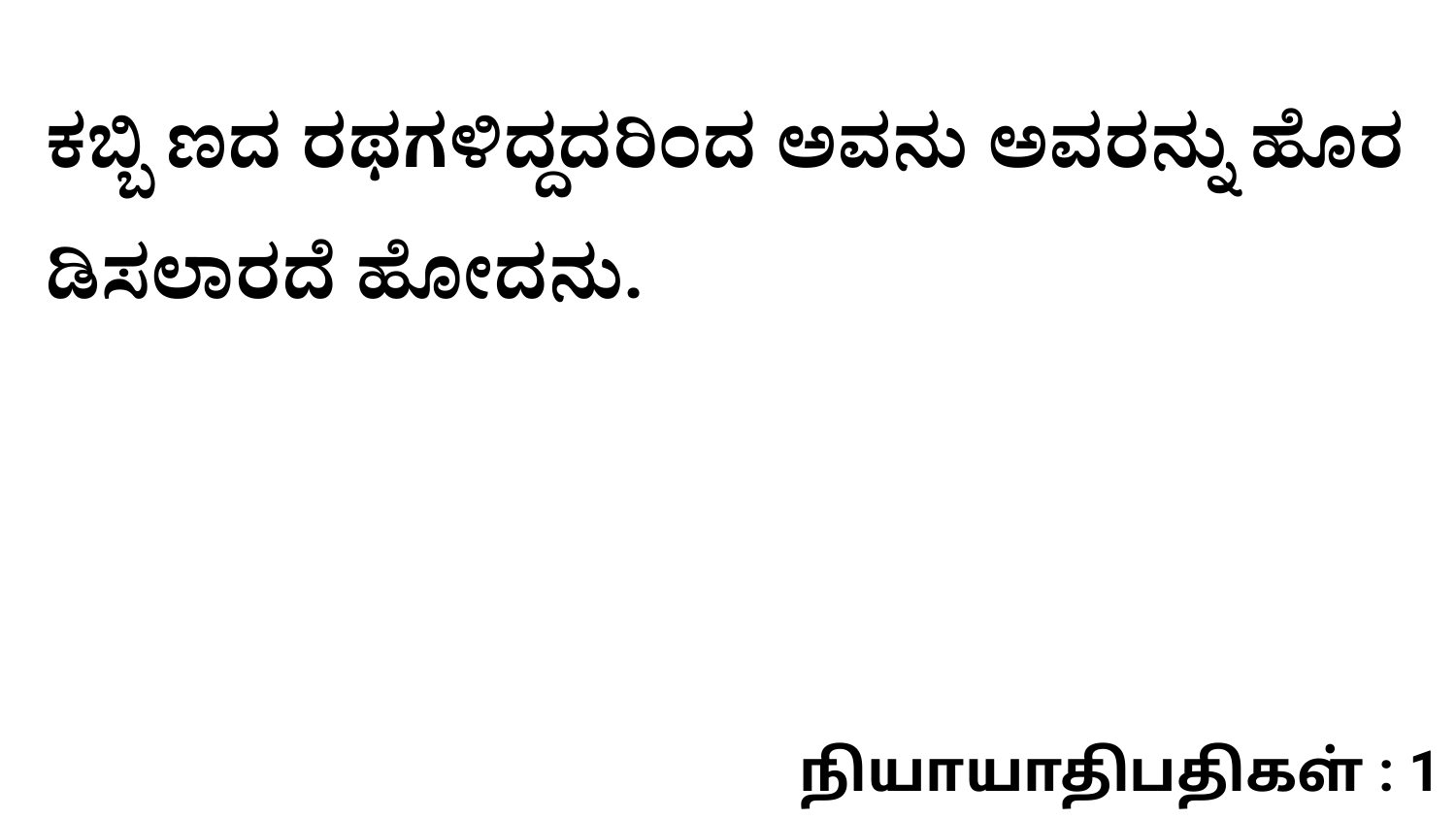

ಕಬ್ಬಿ ಣದ ರಥಗಳಿದ್ದದರಿಂದ ಅವನು ಅವರನ್ನು ಹೊರ ಡಿಸಲಾರದೆ ಹೋದನು.
நியாயாதிபதிகள் : 1